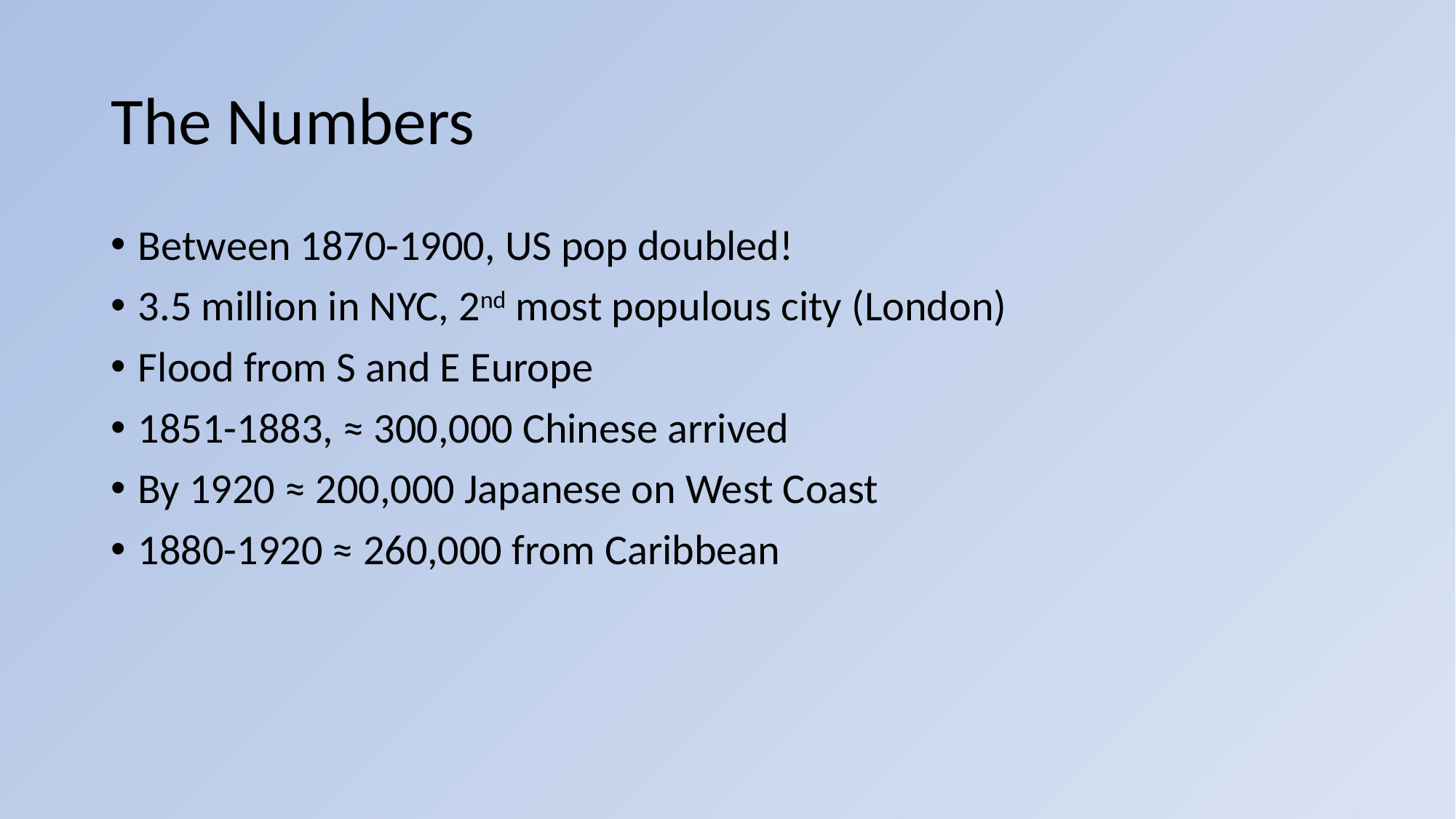

# The Numbers
Between 1870-1900, US pop doubled!
3.5 million in NYC, 2nd most populous city (London)
Flood from S and E Europe
1851-1883, ≈ 300,000 Chinese arrived
By 1920 ≈ 200,000 Japanese on West Coast
1880-1920 ≈ 260,000 from Caribbean